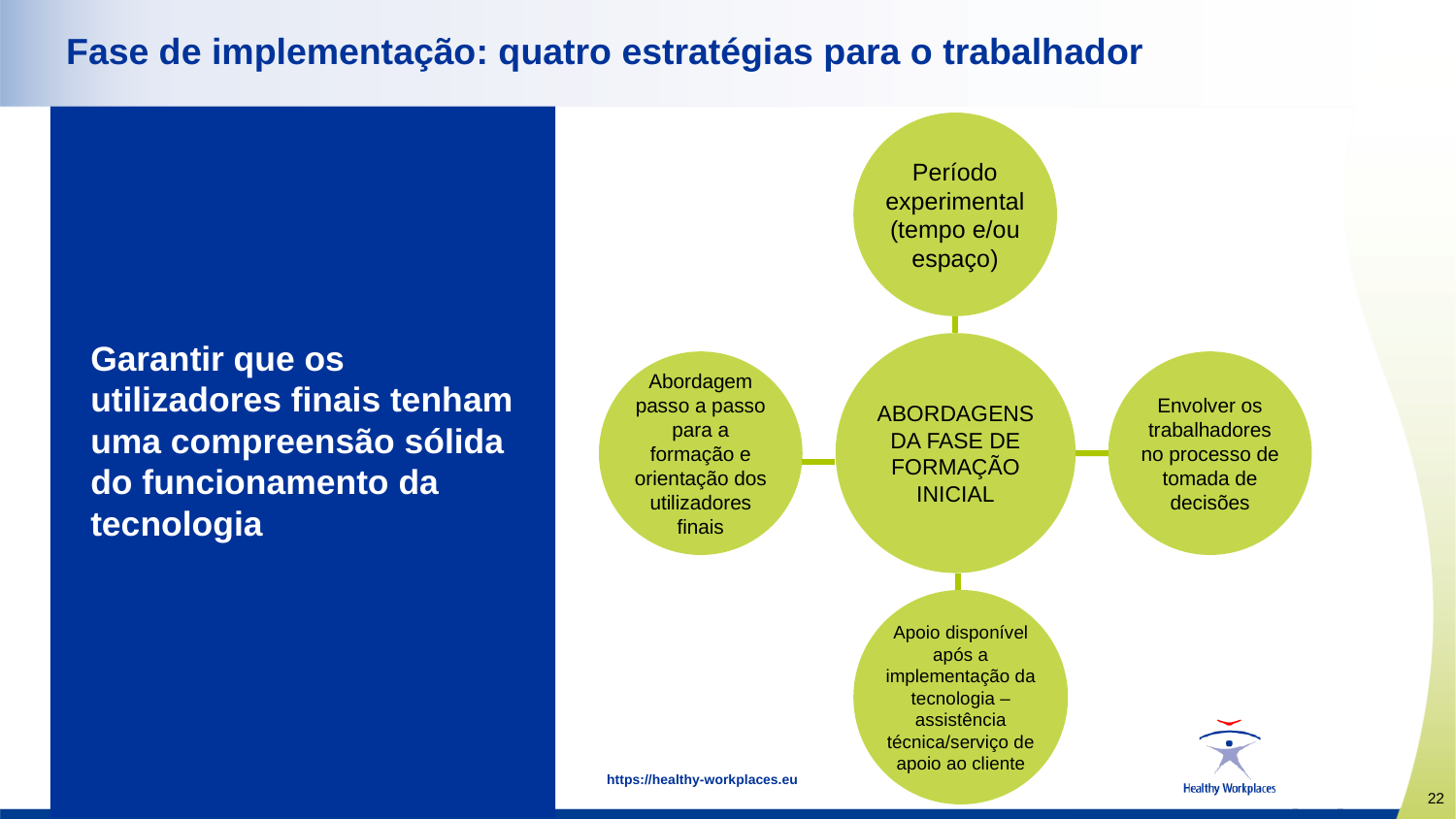

# Fase de implementação: quatro estratégias para o trabalhador

Período experimental (tempo e/ou espaço)
ABORDAGENS DA FASE DE FORMAÇÃO INICIAL
Abordagem passo a passo para a formação e orientação dos utilizadores finais
Envolver os trabalhadores no processo de tomada de decisões
Apoio disponível após a implementação da tecnologia – assistência técnica/serviço de apoio ao cliente
Garantir que os utilizadores finais tenham uma compreensão sólida do funcionamento da tecnologia